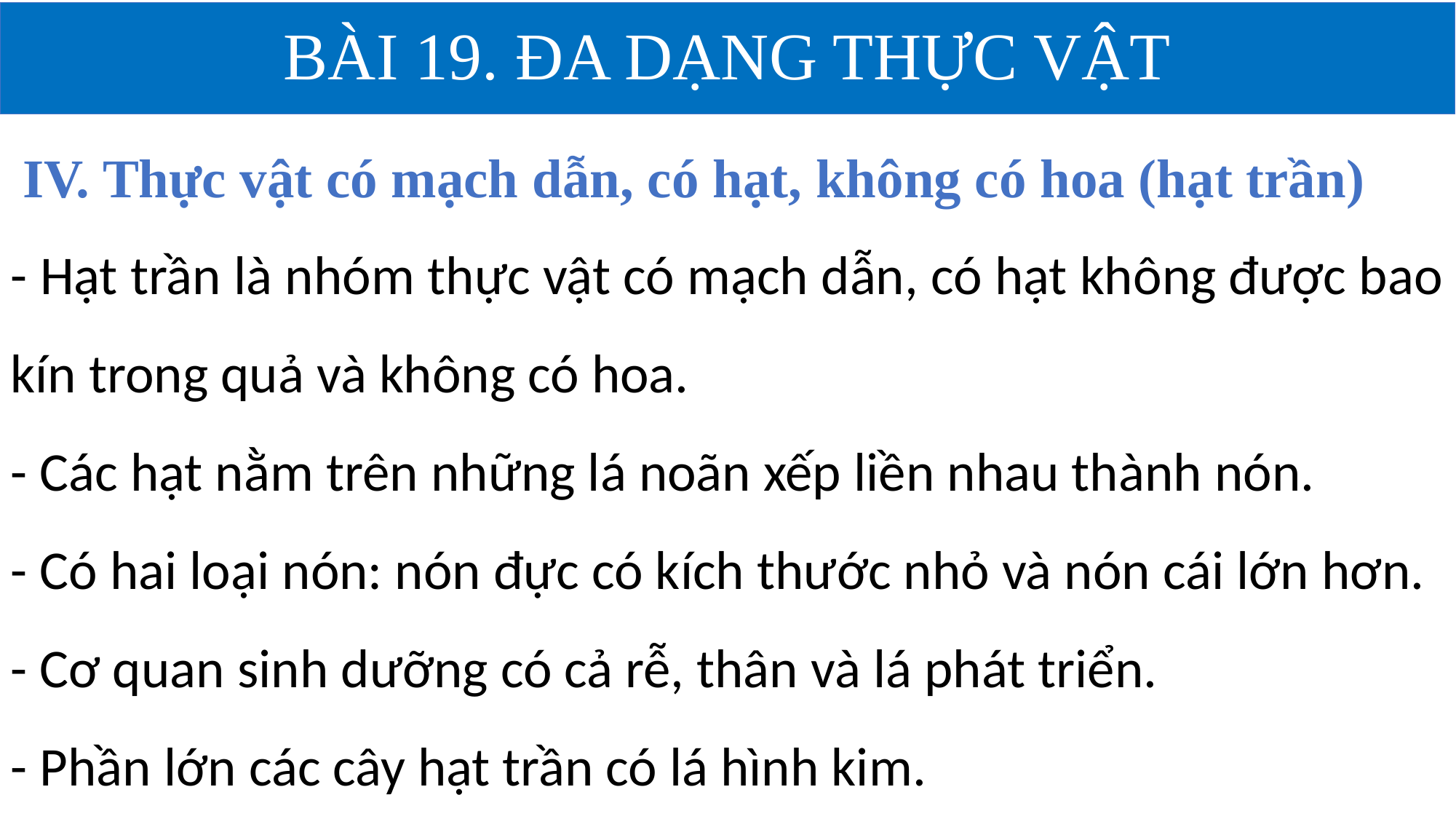

# BÀI 19. ĐA DẠNG THỰC VẬT
IV. Thực vật có mạch dẫn, có hạt, không có hoa (hạt trần)
- Hạt trần là nhóm thực vật có mạch dẫn, có hạt không được bao kín trong quả và không có hoa.
- Các hạt nằm trên những lá noãn xếp liền nhau thành nón.
- Có hai loại nón: nón đực có kích thước nhỏ và nón cái lớn hơn.
- Cơ quan sinh dưỡng có cả rễ, thân và lá phát triển.
- Phần lớn các cây hạt trần có lá hình kim.